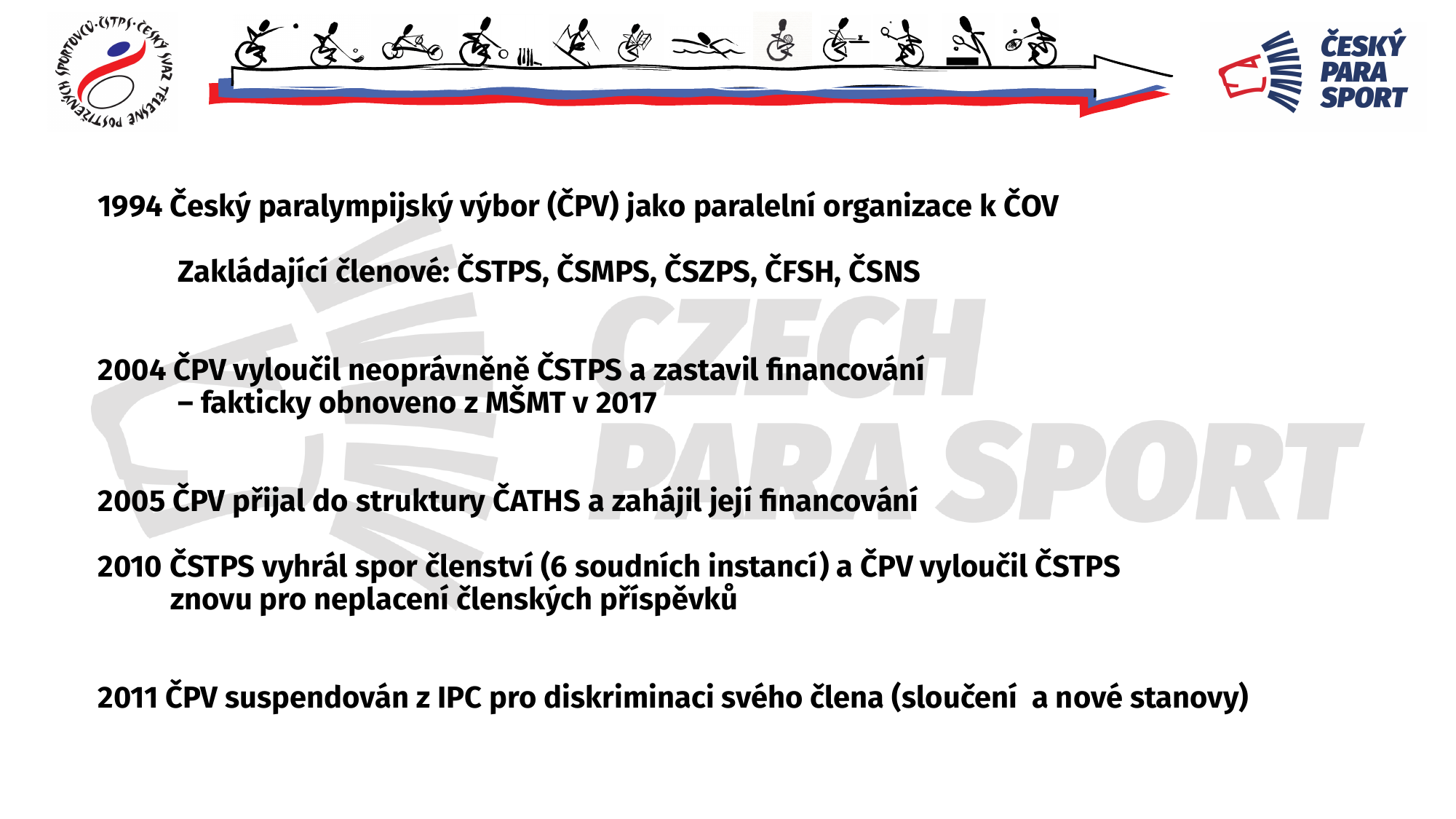

# 1994 Český paralympijský výbor (ČPV) jako paralelní organizace k ČOV Zakládající členové: ČSTPS, ČSMPS, ČSZPS, ČFSH, ČSNS 2004 ČPV vyloučil neoprávněně ČSTPS a zastavil financování – fakticky obnoveno z MŠMT v 2017 2005 ČPV přijal do struktury ČATHS a zahájil její financování 2010 ČSTPS vyhrál spor členství (6 soudních instancí) a ČPV vyloučil ČSTPS znovu pro neplacení členských příspěvků 2011 ČPV suspendován z IPC pro diskriminaci svého člena (sloučení  a nové stanovy)